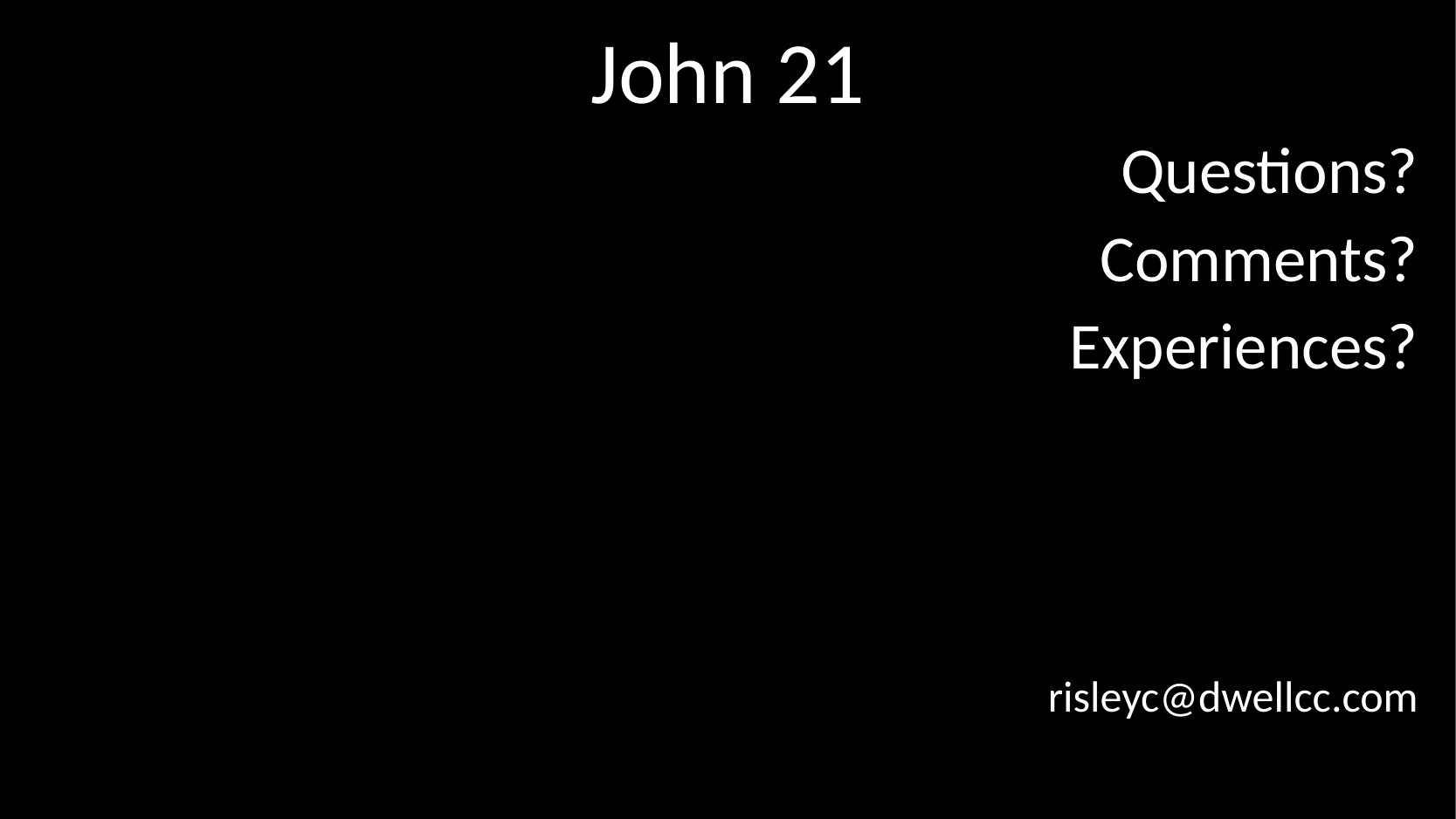

# John 21
Questions?
Comments?
Experiences?

risleyc@dwellcc.com